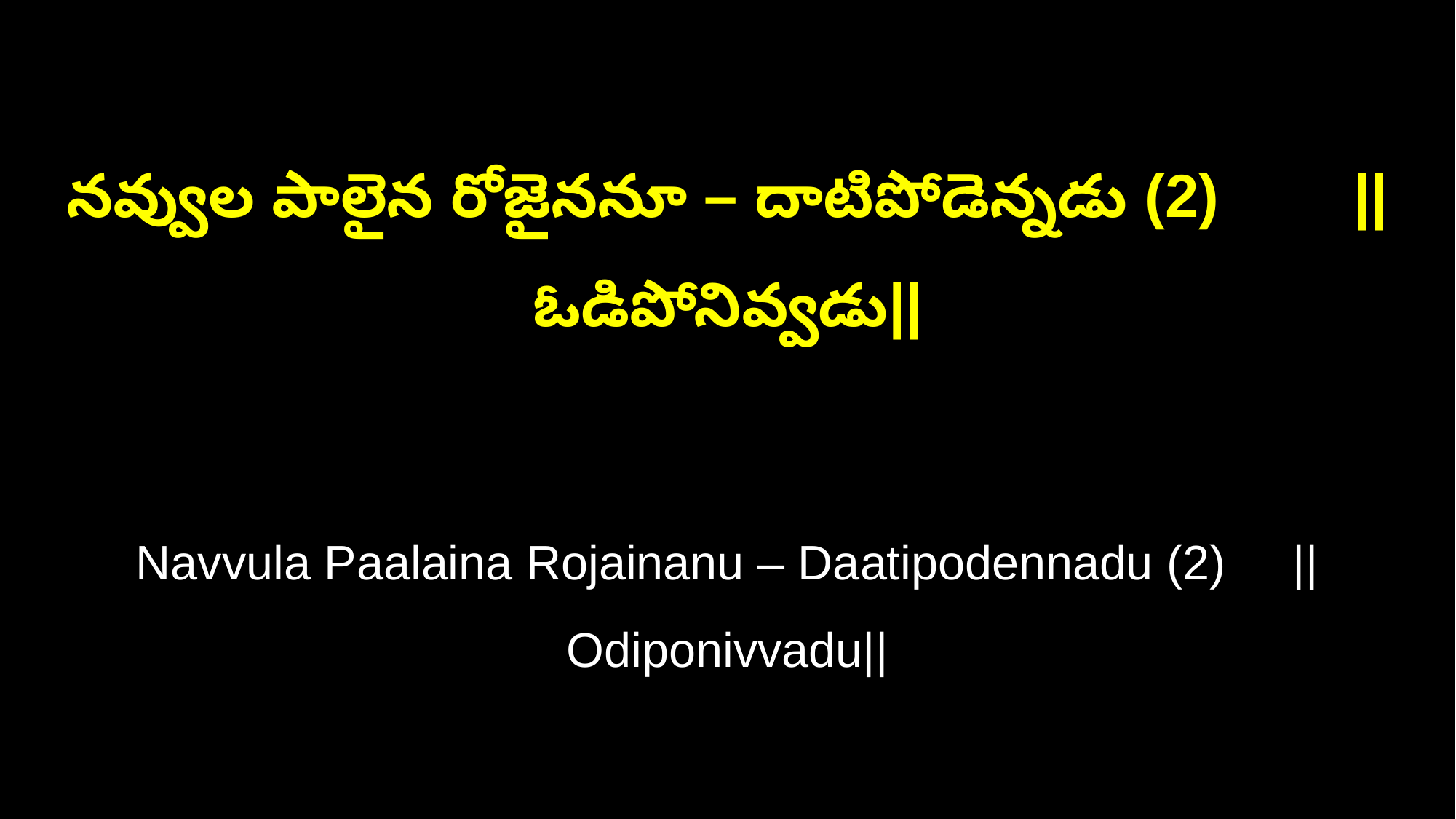

నవ్వుల పాలైన రోజైననూ – దాటిపోడెన్నడు (2)        ||ఓడిపోనివ్వడు||
Navvula Paalaina Rojainanu – Daatipodennadu (2)     ||Odiponivvadu||